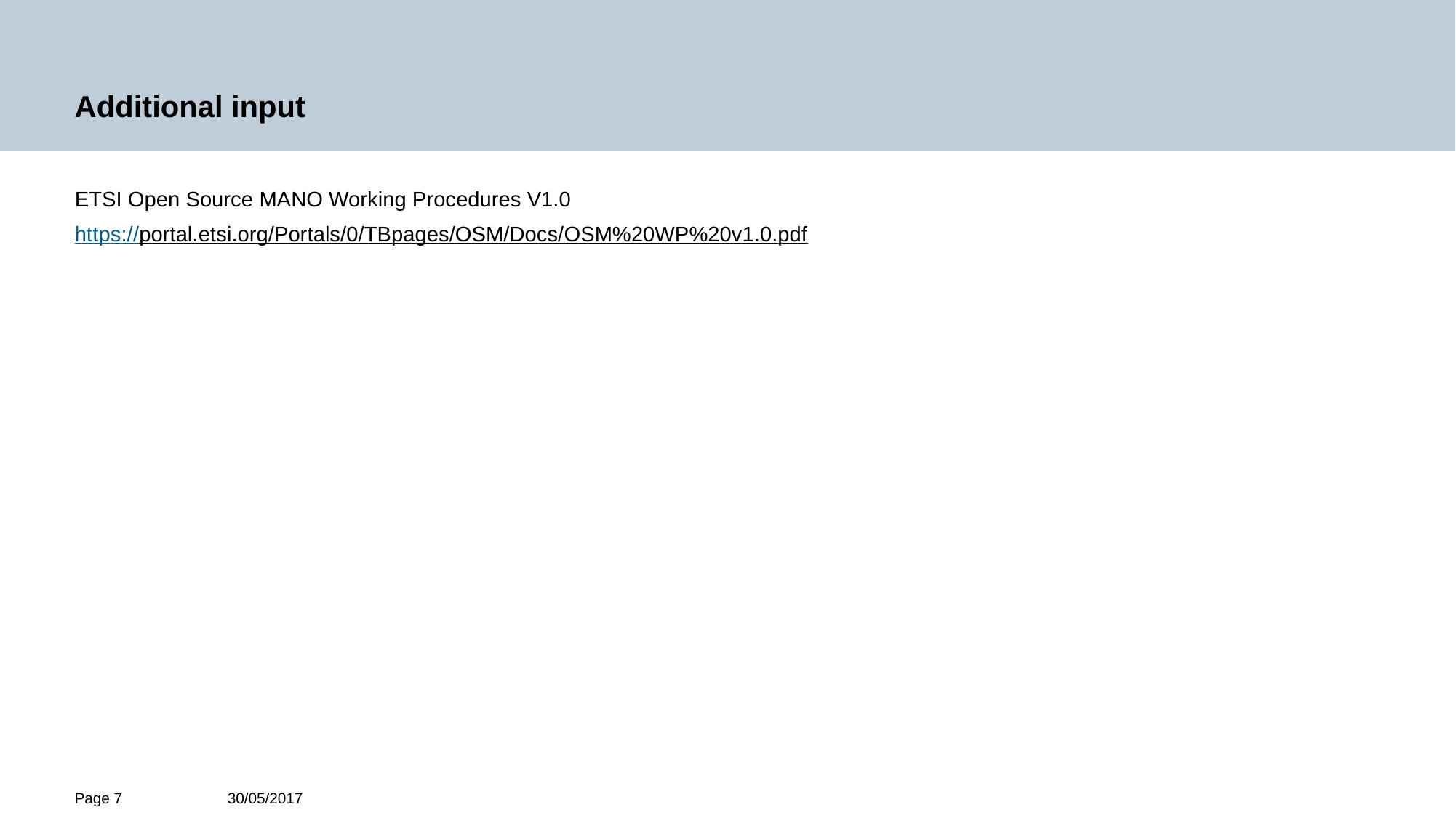

# Additional input
ETSI Open Source MANO Working Procedures V1.0
https://portal.etsi.org/Portals/0/TBpages/OSM/Docs/OSM%20WP%20v1.0.pdf